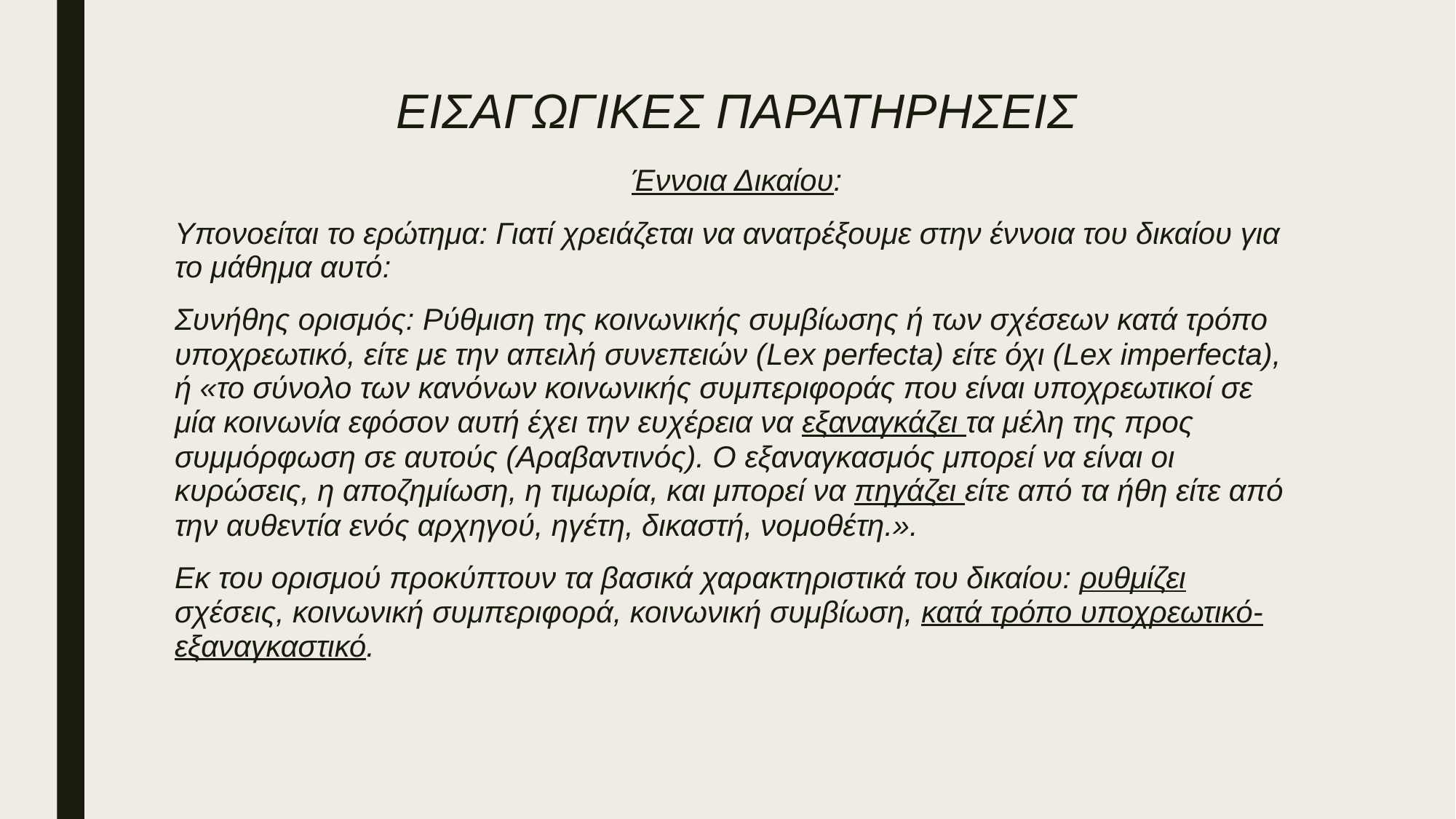

# ΕΙΣΑΓΩΓΙΚΕΣ ΠΑΡΑΤΗΡΗΣΕΙΣ
Έννοια Δικαίου:
Υπονοείται το ερώτημα: Γιατί χρειάζεται να ανατρέξουμε στην έννοια του δικαίου για το μάθημα αυτό:
Συνήθης ορισμός: Ρύθμιση της κοινωνικής συμβίωσης ή των σχέσεων κατά τρόπο υποχρεωτικό, είτε με την απειλή συνεπειών (Lex perfecta) είτε όχι (Lex imperfecta), ή «το σύνολο των κανόνων κοινωνικής συμπεριφοράς που είναι υποχρεωτικοί σε μία κοινωνία εφόσον αυτή έχει την ευχέρεια να εξαναγκάζει τα μέλη της προς συμμόρφωση σε αυτούς (Αραβαντινός). Ο εξαναγκασμός μπορεί να είναι οι κυρώσεις, η αποζημίωση, η τιμωρία, και μπορεί να πηγάζει είτε από τα ήθη είτε από την αυθεντία ενός αρχηγού, ηγέτη, δικαστή, νομοθέτη.».
Εκ του ορισμού προκύπτουν τα βασικά χαρακτηριστικά του δικαίου: ρυθμίζει σχέσεις, κοινωνική συμπεριφορά, κοινωνική συμβίωση, κατά τρόπο υποχρεωτικό-εξαναγκαστικό.